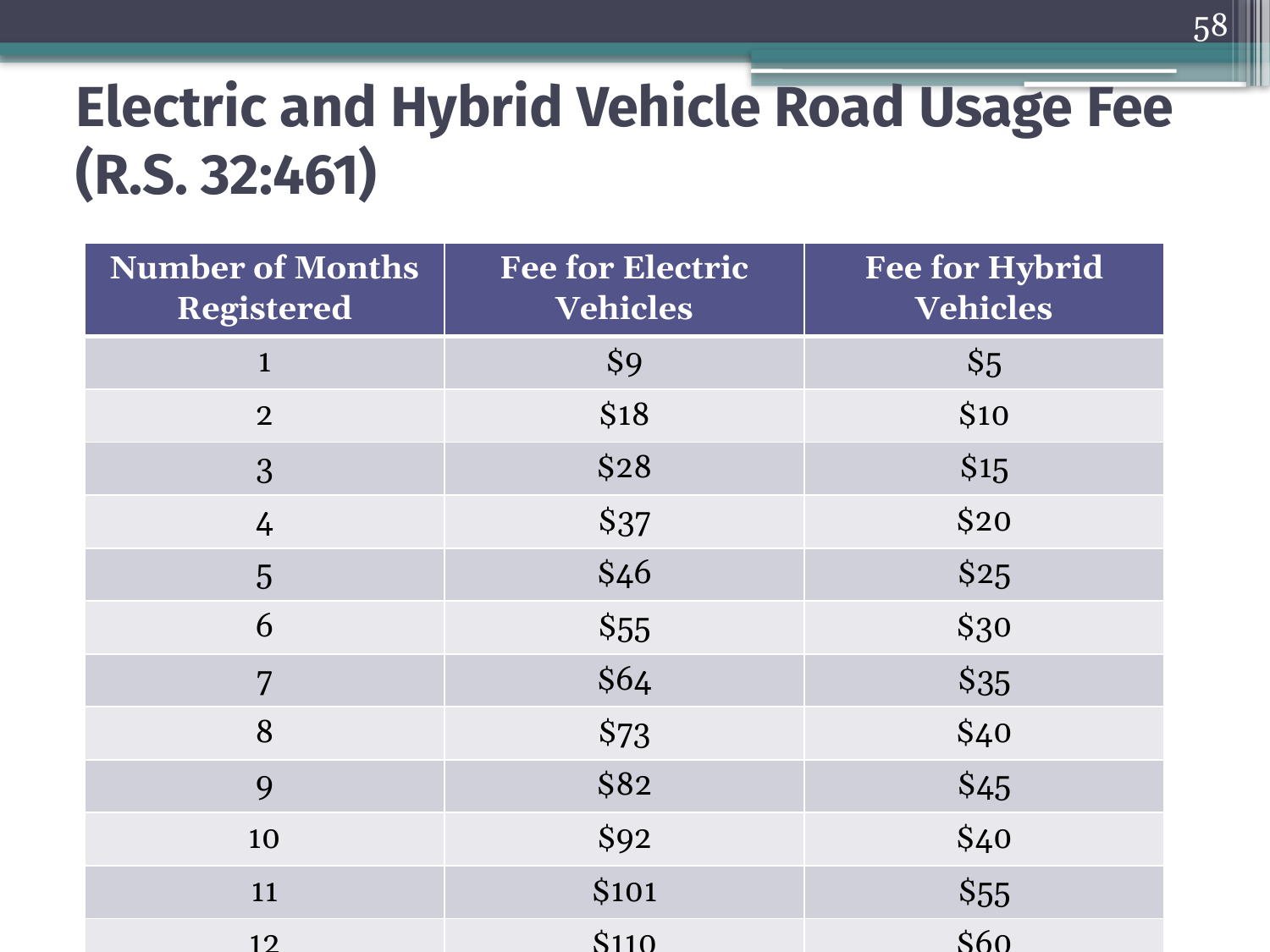

58
# Electric and Hybrid Vehicle Road Usage Fee (R.S. 32:461)
| Number of Months Registered | Fee for Electric Vehicles | Fee for Hybrid Vehicles |
| --- | --- | --- |
| 1 | $9 | $5 |
| 2 | $18 | $10 |
| 3 | $28 | $15 |
| 4 | $37 | $20 |
| 5 | $46 | $25 |
| 6 | $55 | $30 |
| 7 | $64 | $35 |
| 8 | $73 | $40 |
| 9 | $82 | $45 |
| 10 | $92 | $40 |
| 11 | $101 | $55 |
| 12 | $110 | $60 |